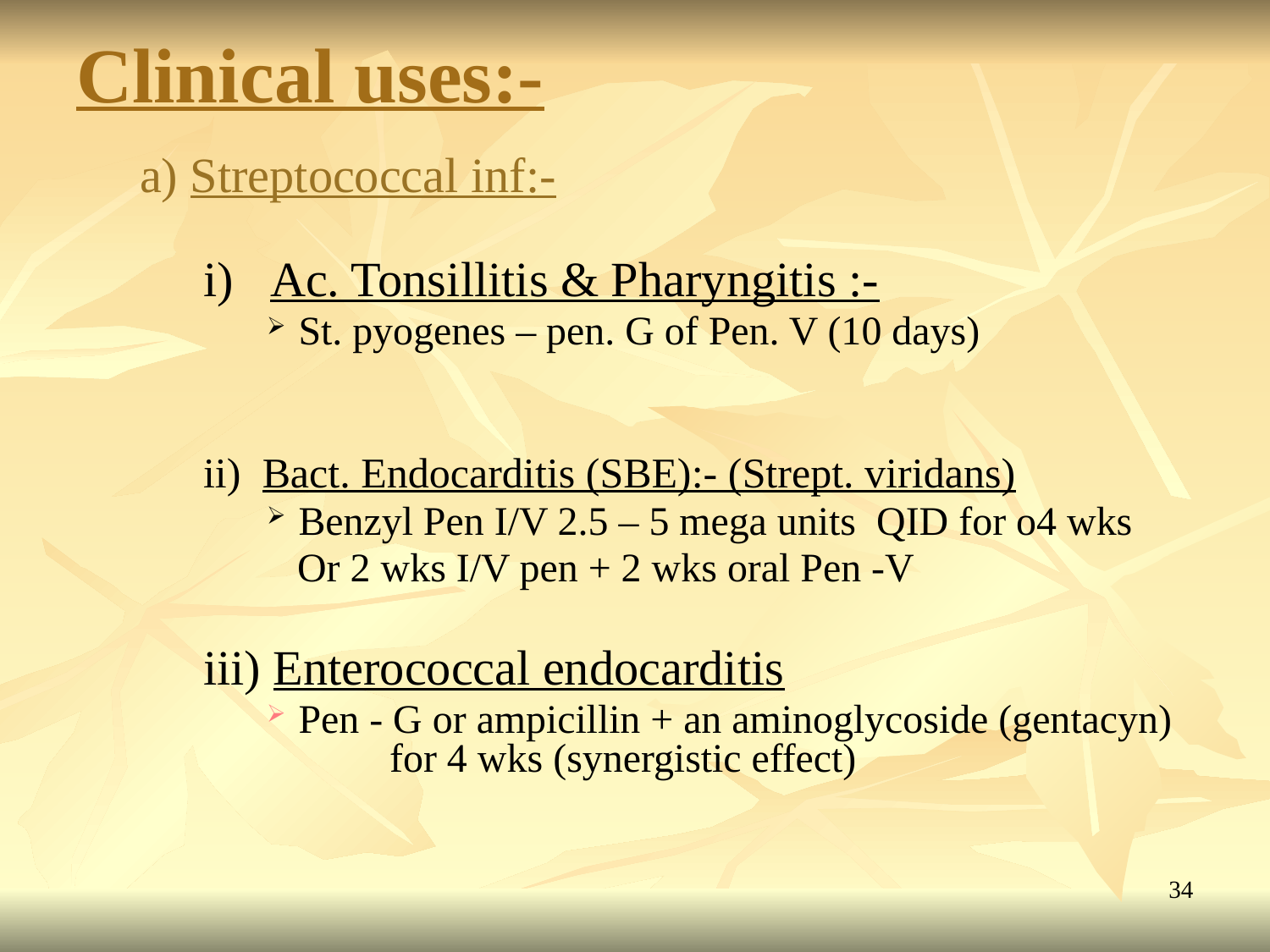

# Clinical uses:-
a) Streptococcal inf:-

i)   Ac. Tonsillitis & Pharyngitis :-
St. pyogenes – pen. G of Pen. V (10 days)

ii)  Bact. Endocarditis (SBE):- (Strept. viridans)
Benzyl Pen I/V 2.5 – 5 mega units  QID for o4 wks
   Or 2 wks I/V pen + 2 wks oral Pen -V

iii) Enterococcal endocarditis
Pen - G or ampicillin + an aminoglycoside (gentacyn)           for 4 wks (synergistic effect)
34